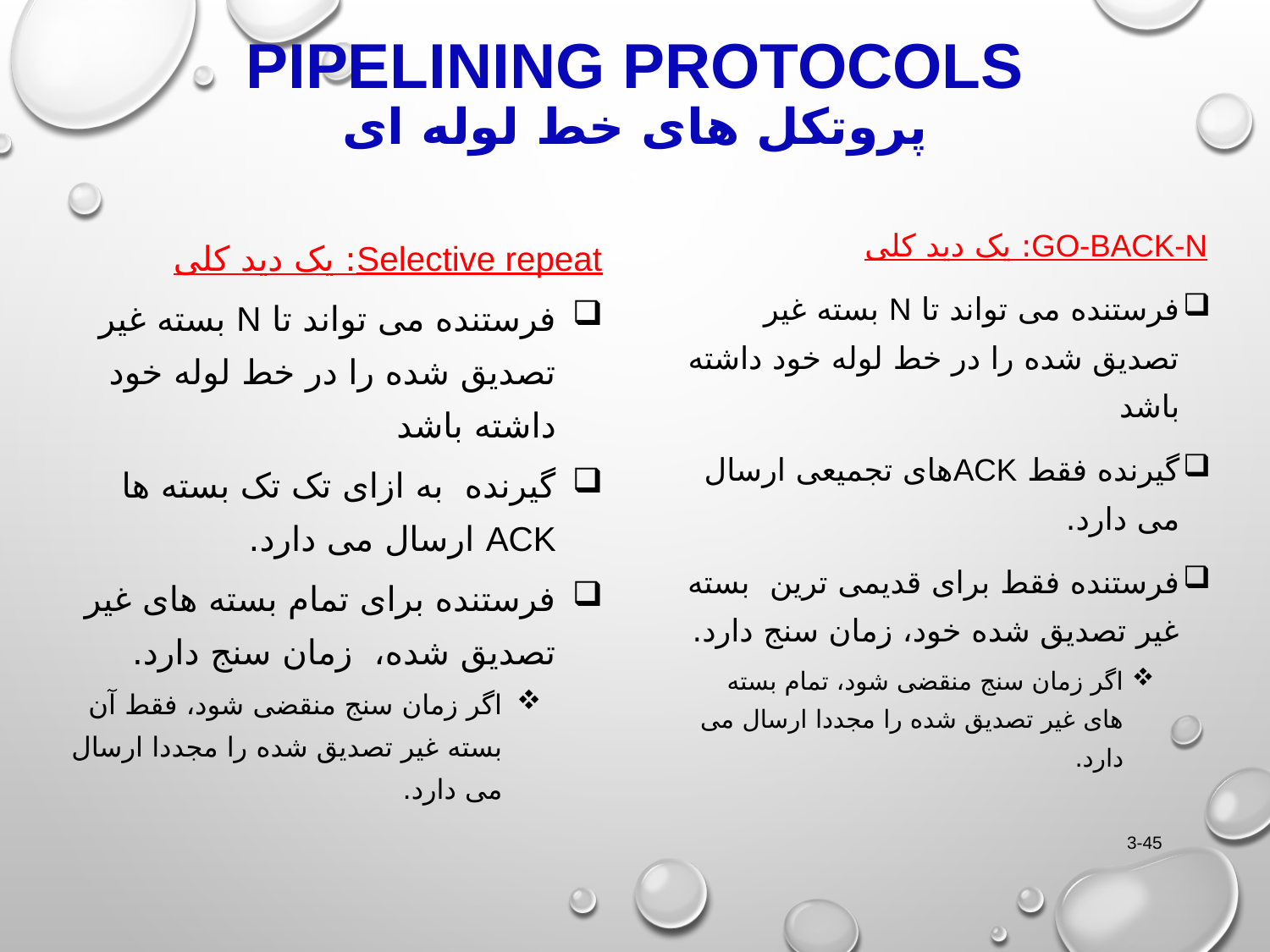

# Pipelining Protocols پروتکل های خط لوله ای
Go-Back-N: یک دید کلی
فرستنده می تواند تا N بسته غیر تصدیق شده را در خط لوله خود داشته باشد
گیرنده فقط ACKهای تجمیعی ارسال می دارد.
فرستنده فقط برای قدیمی ترین  بسته غیر تصدیق شده خود، زمان سنج دارد.
اگر زمان سنج منقضی شود، تمام بسته های غیر تصدیق شده را مجددا ارسال می دارد.
Selective repeat: یک دید کلی
فرستنده می تواند تا N بسته غیر تصدیق شده را در خط لوله خود داشته باشد
گیرنده  به ازای تک تک بسته ها ACK ارسال می دارد.
فرستنده برای تمام بسته های غیر تصدیق شده،  زمان سنج دارد.
اگر زمان سنج منقضی شود، فقط آن بسته غیر تصدیق شده را مجددا ارسال می دارد.
3-45